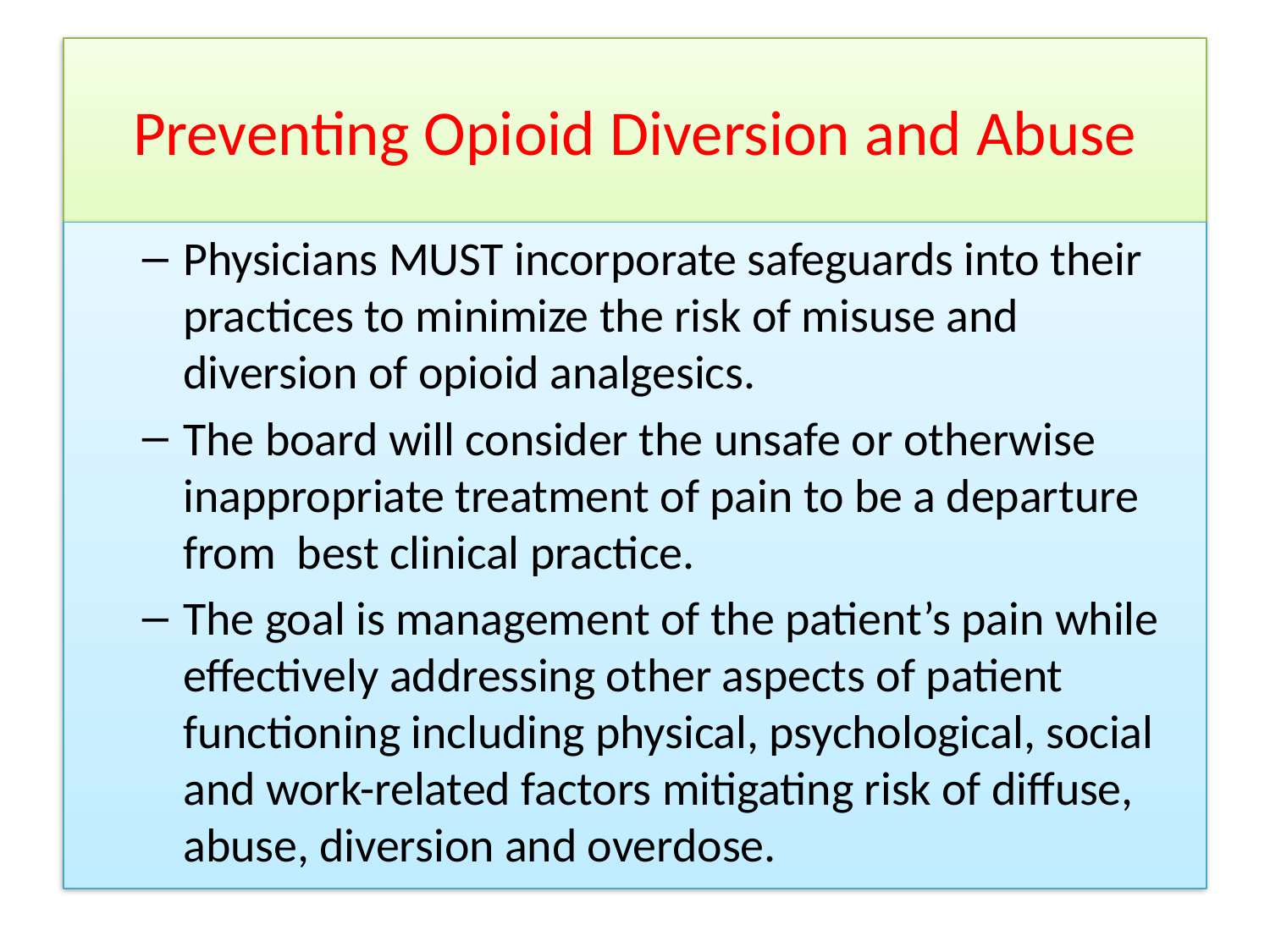

# Preventing Opioid Diversion and Abuse
Physicians MUST incorporate safeguards into their practices to minimize the risk of misuse and diversion of opioid analgesics.
The board will consider the unsafe or otherwise inappropriate treatment of pain to be a departure from  best clinical practice.
The goal is management of the patient’s pain while effectively addressing other aspects of patient functioning including physical, psychological, social and work-related factors mitigating risk of diffuse, abuse, diversion and overdose.